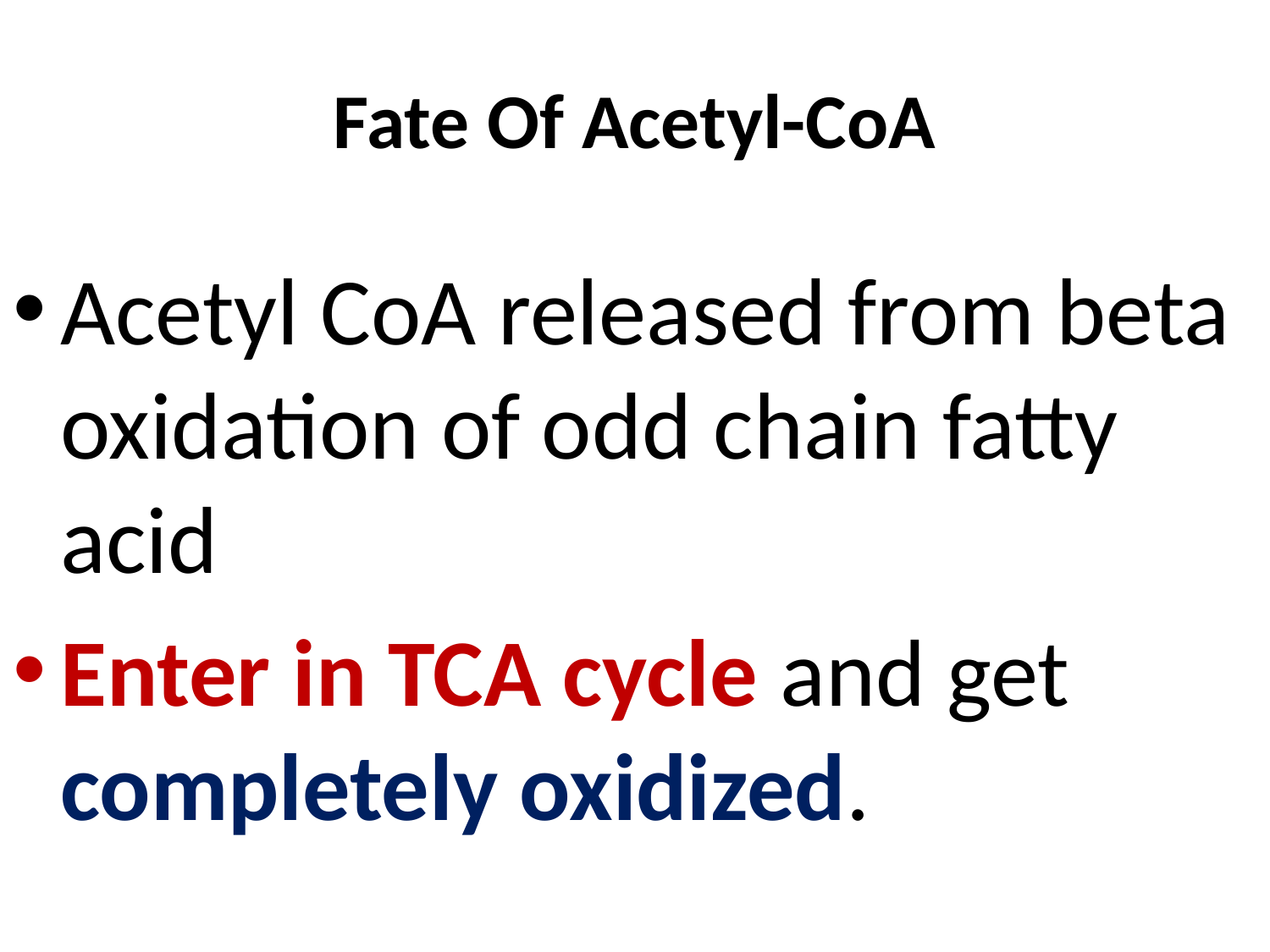

# Fate Of Acetyl-CoA
Acetyl CoA released from beta oxidation of odd chain fatty acid
Enter in TCA cycle and get completely oxidized.